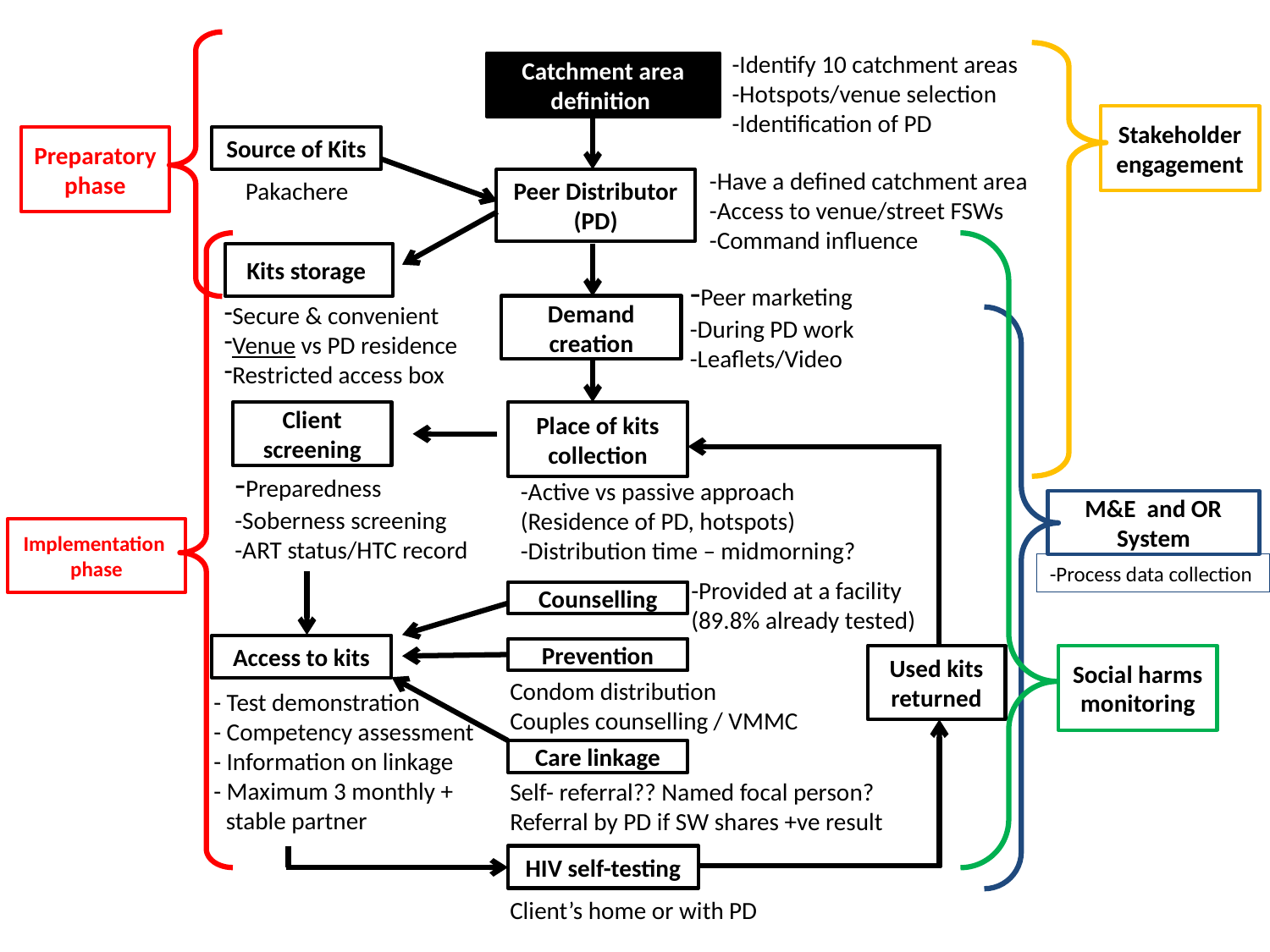

-Identify 10 catchment areas
-Hotspots/venue selection
-Identification of PD
Catchment area
definition

Stakeholder engagement
Preparatory phase
Source of Kits
Pakachere
-Have a defined catchment area
-Access to venue/street FSWs
-Command influence
Peer Distributor
(PD)

Kits storage
Secure & convenient
Venue vs PD residence
Restricted access box
-Peer marketing
-During PD work
-Leaflets/Video
Demand creation

Client screening
-Preparedness
-Soberness screening
-ART status/HTC record
Place of kits collection
-Active vs passive approach (Residence of PD, hotspots)
-Distribution time – midmorning?
M&E  and OR System
-Process data collection
Implementation  phase
-Provided at a facility
(89.8% already tested)
Counselling
Access to kits
- Test demonstration
- Competency assessment
- Information on linkage
- Maximum 3 monthly + stable partner
Prevention
Condom distribution
Couples counselling / VMMC
Used kits returned
Social harms monitoring
Care linkage
Self- referral?? Named focal person?
Referral by PD if SW shares +ve result
HIV self-testing
Client’s home or with PD